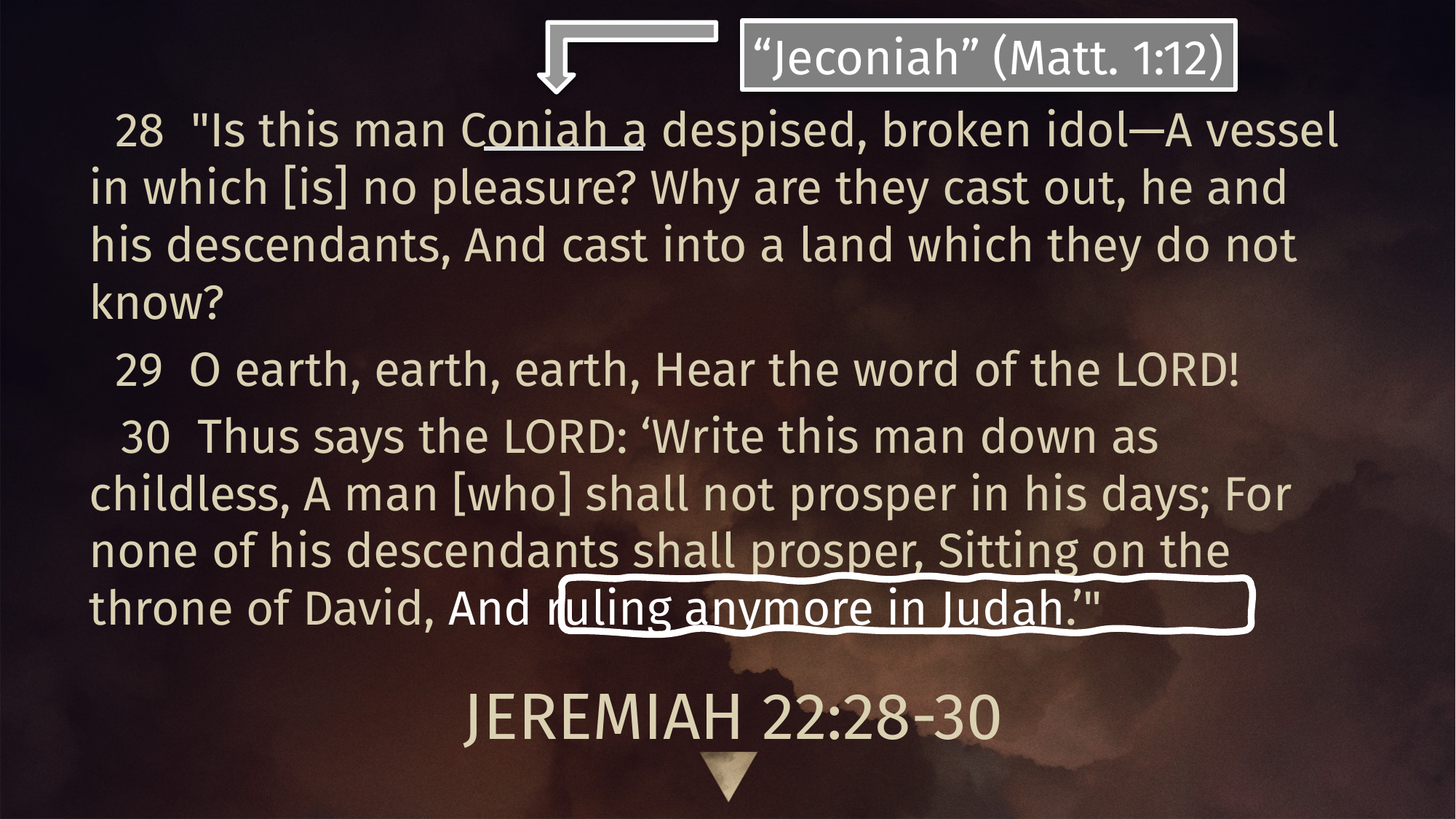

“Jeconiah” (Matt. 1:12)

28  "Is this man Coniah a despised, broken idol—A vessel in which [is] no pleasure? Why are they cast out, he and his descendants, And cast into a land which they do not know?
29  O earth, earth, earth, Hear the word of the LORD!
30  Thus says the LORD: ‘Write this man down as childless, A man [who] shall not prosper in his days; For none of his descendants shall prosper, Sitting on the throne of David, And ruling anymore in Judah.’"

JEREMIAH 22:28-30